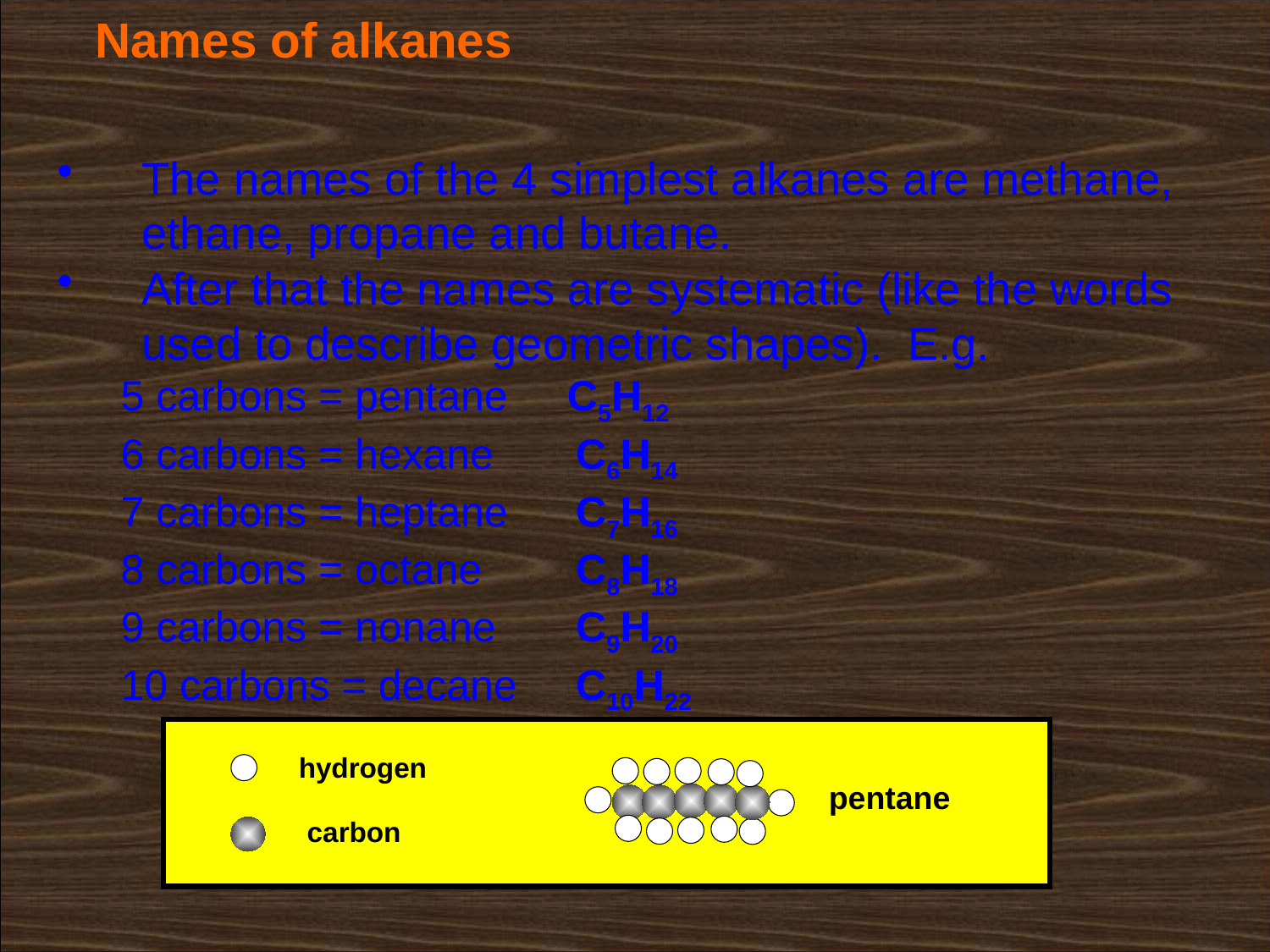

# Names of alkanes
The names of the 4 simplest alkanes are methane, ethane, propane and butane.
After that the names are systematic (like the words used to describe geometric shapes).  E.g.
5 carbons = pentane     C5H12
6 carbons = hexane	C6H14
7 carbons = heptane	C7H16
8 carbons = octane	C8H18
9 carbons = nonane	C9H20
10 carbons = decane	C10H22

hydrogen

carbon

pentane